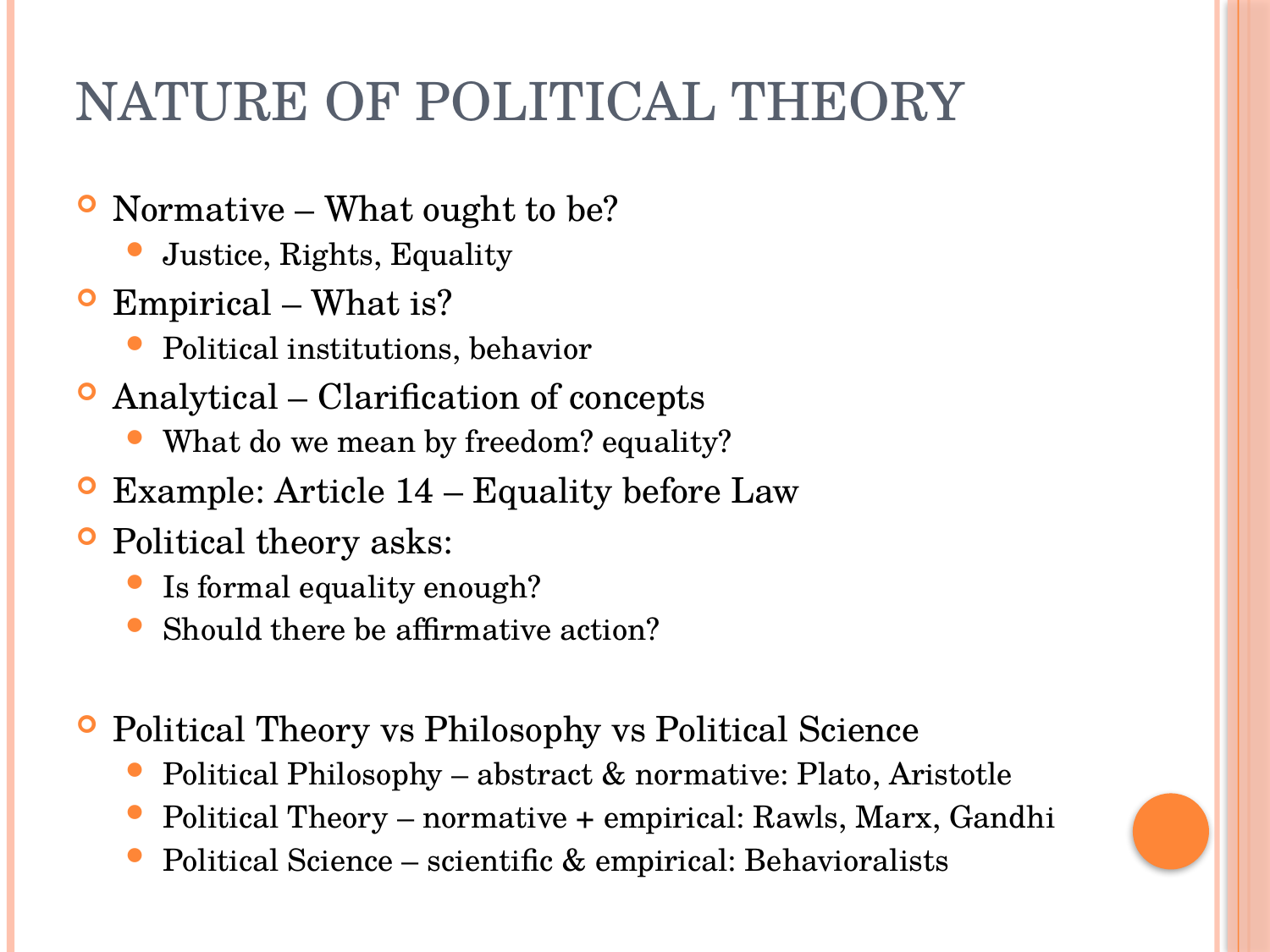

# Nature of Political Theory
Normative – What ought to be?
Justice, Rights, Equality
Empirical – What is?
Political institutions, behavior
Analytical – Clarification of concepts
What do we mean by freedom? equality?
Example: Article 14 – Equality before Law
Political theory asks:
Is formal equality enough?
Should there be affirmative action?

Political Theory vs Philosophy vs Political Science
Political Philosophy – abstract & normative: Plato, Aristotle
Political Theory – normative + empirical: Rawls, Marx, Gandhi
Political Science – scientific & empirical: Behavioralists